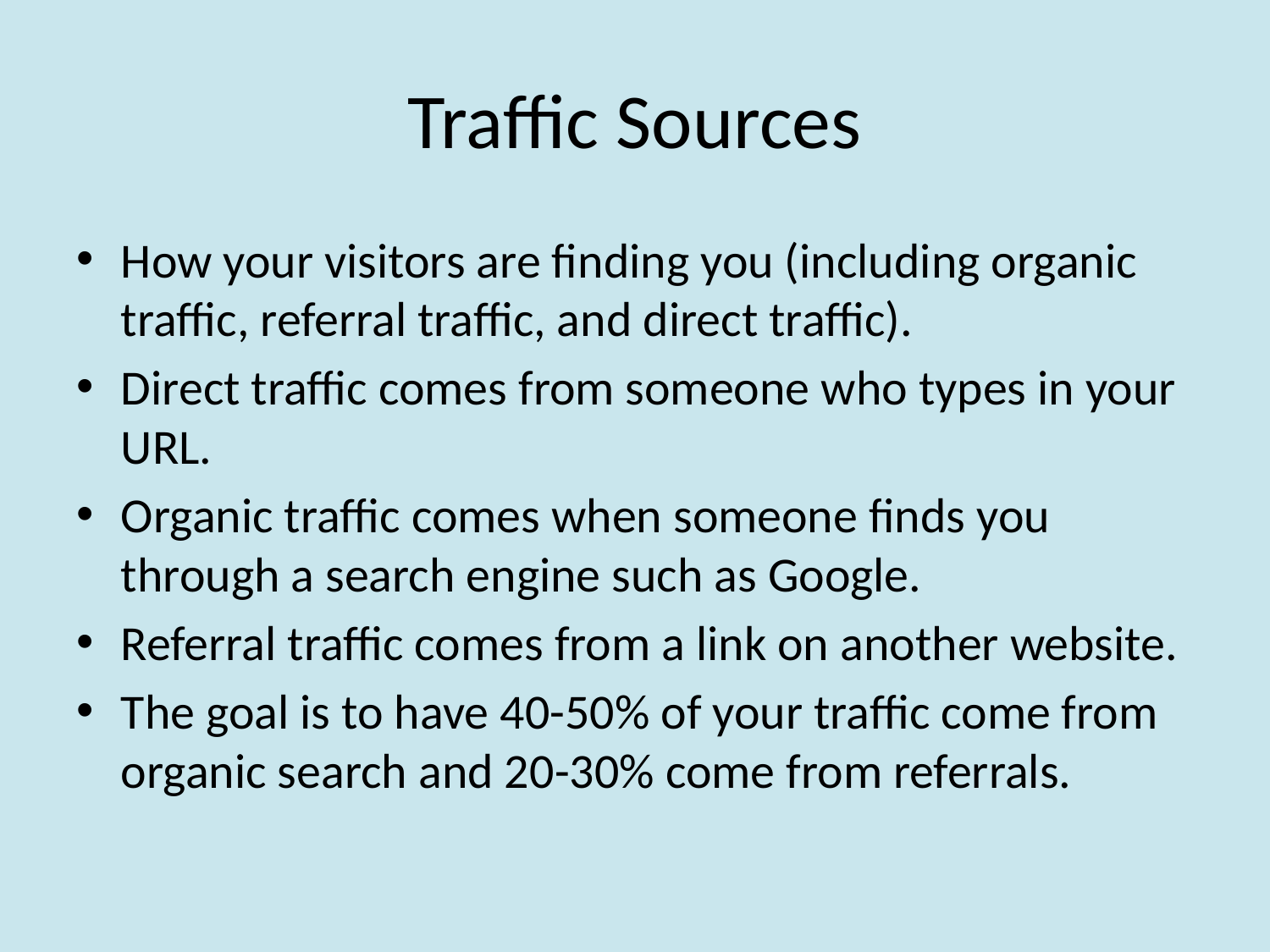

# Traffic Sources
How your visitors are finding you (including organic traffic, referral traffic, and direct traffic).
Direct traffic comes from someone who types in your URL.
Organic traffic comes when someone finds you through a search engine such as Google.
Referral traffic comes from a link on another website.
The goal is to have 40-50% of your traffic come from organic search and 20-30% come from referrals.